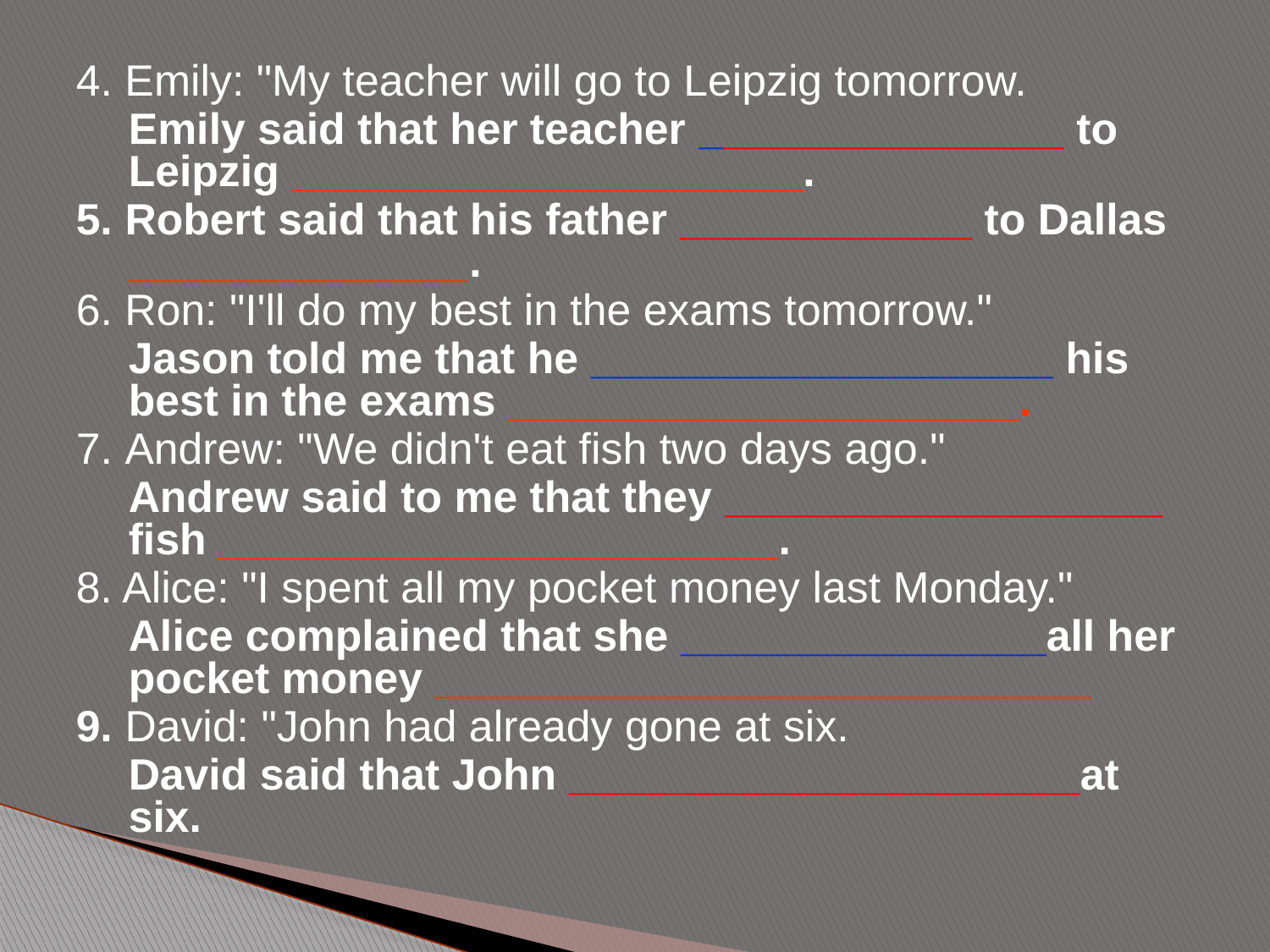

4. Emily: "My teacher will go to Leipzig tomorrow.
	Emily said that her teacher _______________ to Leipzig _____________________.
5. Robert said that his father ____________ to Dallas ______________.
6. Ron: "I'll do my best in the exams tomorrow."
	Jason told me that he ___________________ his best in the exams _____________________.
7. Andrew: "We didn't eat fish two days ago."
	Andrew said to me that they __________________ fish _______________________.
8. Alice: "I spent all my pocket money last Monday."
	Alice complained that she _______________all her pocket money ___________________________
9. David: "John had already gone at six.
	David said that John _____________________at six.